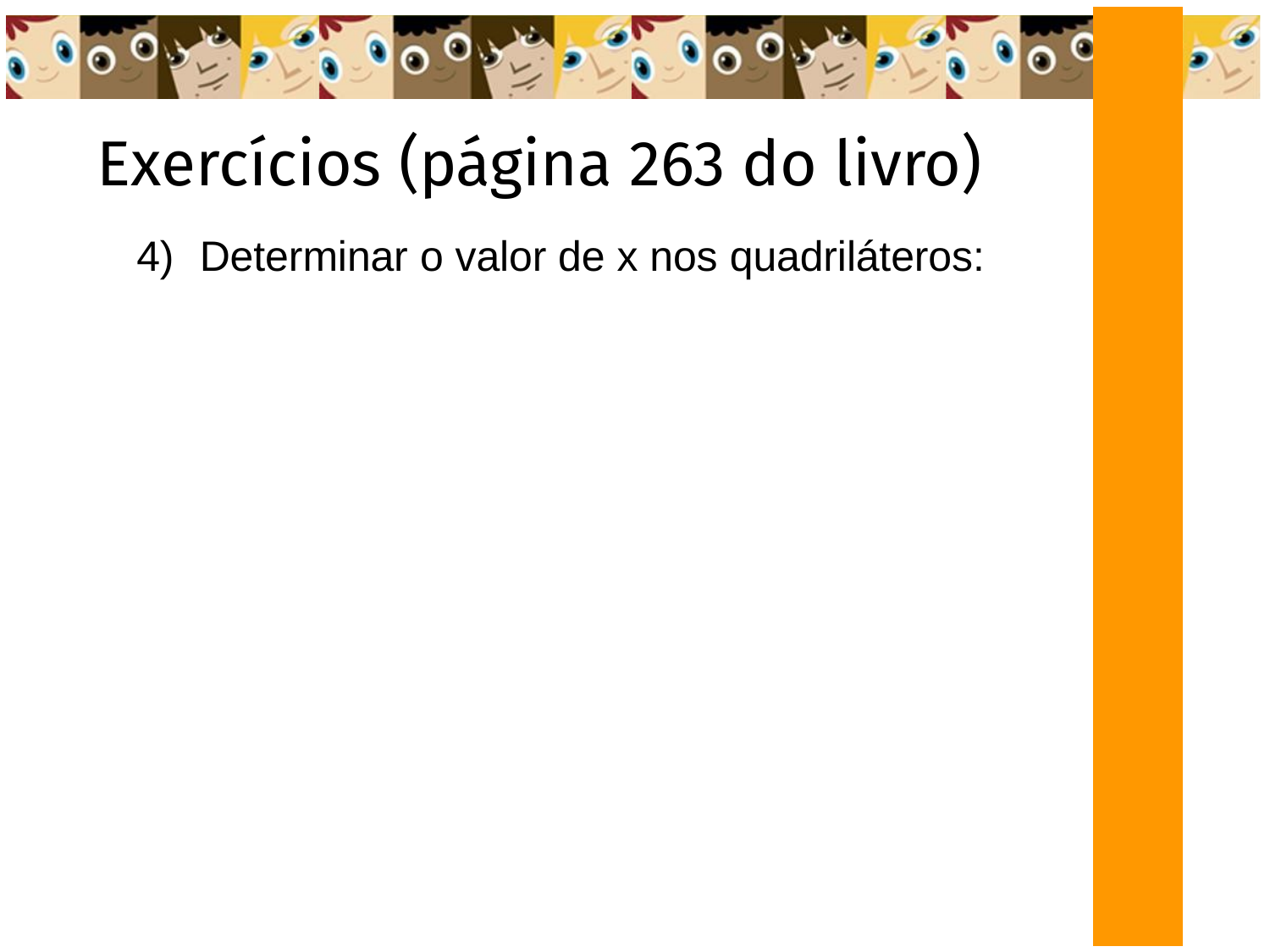

Exercícios (página 263 do livro)
4)	Determinar o valor de x nos quadriláteros: